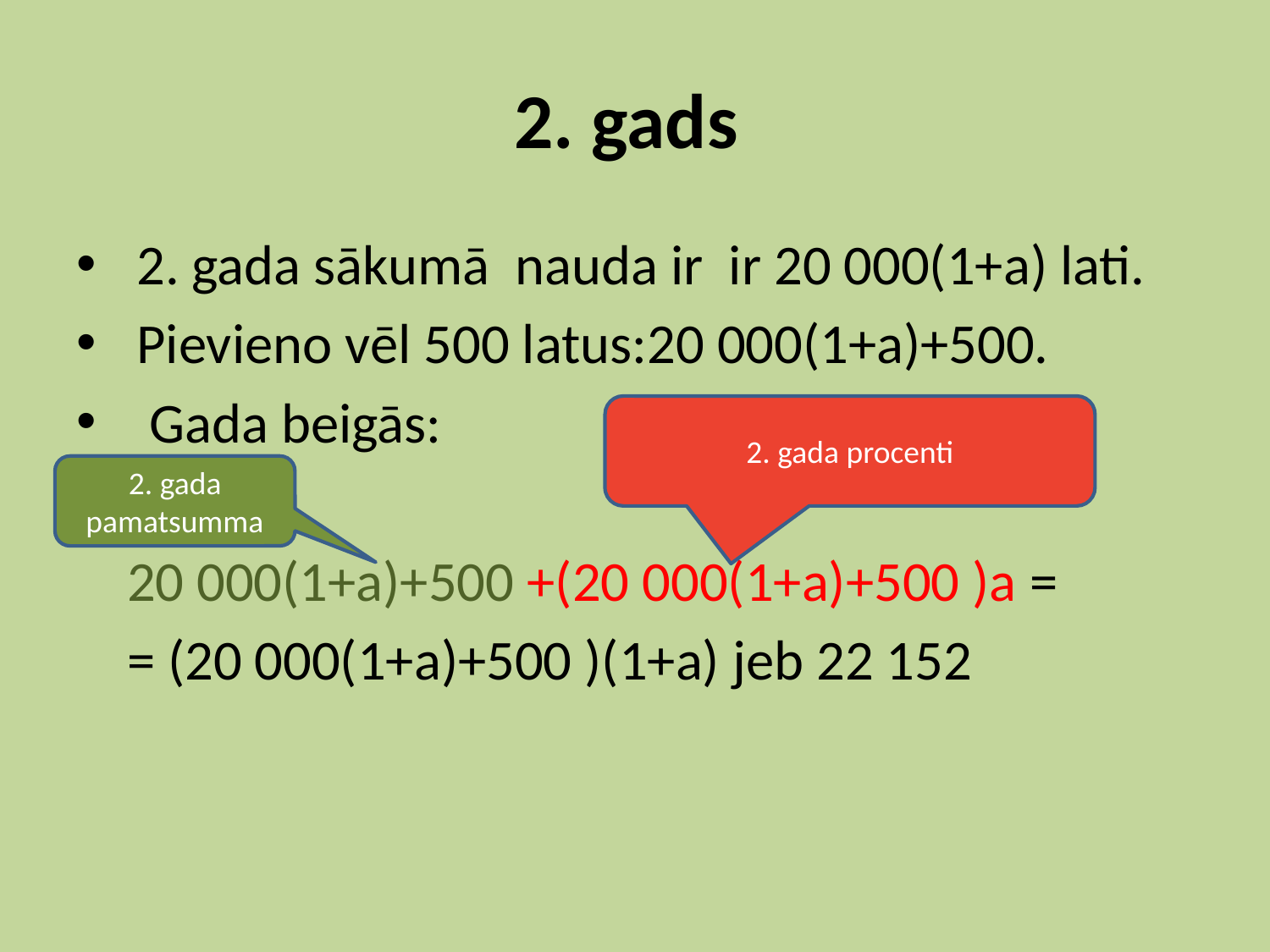

# 2. gads
 2. gada sākumā  nauda ir  ir 20 000(1+a) lati.
 Pievieno vēl 500 latus:20 000(1+a)+500.
  Gada beigās:

    20 000(1+a)+500 +(20 000(1+a)+500 )a =
    = (20 000(1+a)+500 )(1+a) jeb 22 152

2. gada procenti
2. gada pamatsumma